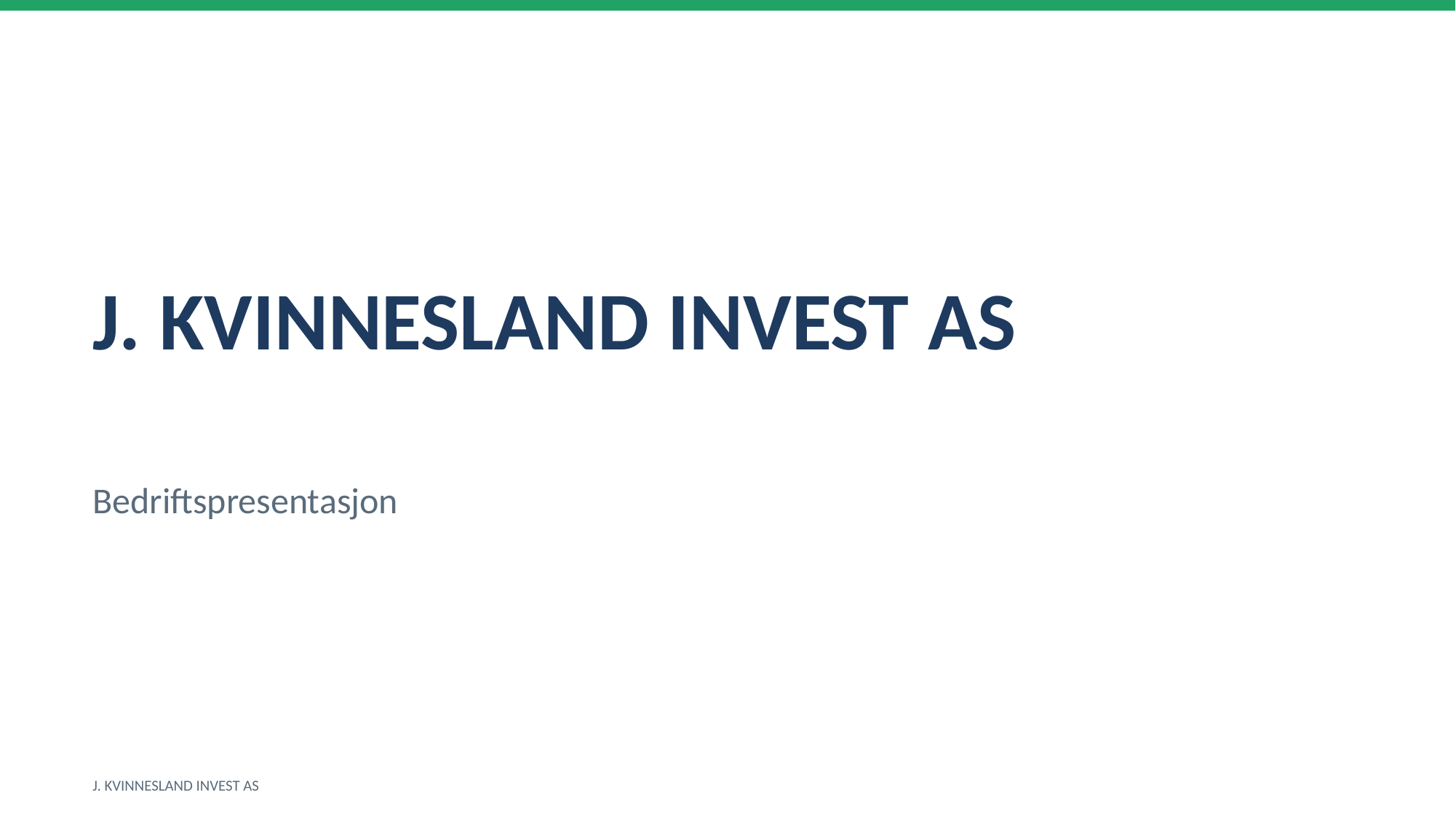

J. KVINNESLAND INVEST AS
Bedriftspresentasjon
J. KVINNESLAND INVEST AS